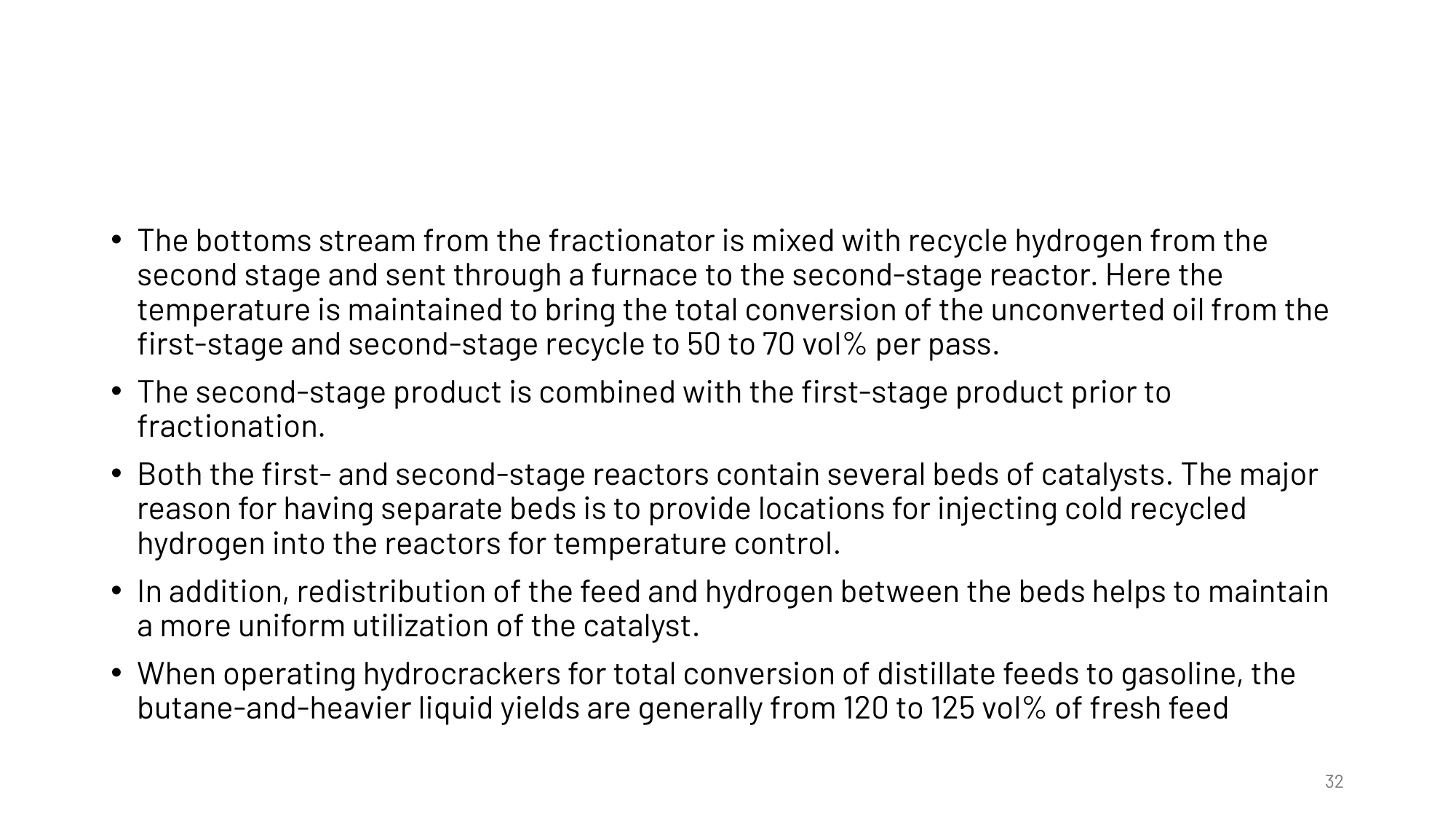

#
The bottoms stream from the fractionator is mixed with recycle hydrogen from the second stage and sent through a furnace to the second-stage reactor. Here the temperature is maintained to bring the total conversion of the unconverted oil from the first-stage and second-stage recycle to 50 to 70 vol% per pass.
The second-stage product is combined with the first-stage product prior to fractionation.
Both the first- and second-stage reactors contain several beds of catalysts. The major reason for having separate beds is to provide locations for injecting cold recycled hydrogen into the reactors for temperature control.
In addition, redistribution of the feed and hydrogen between the beds helps to maintain a more uniform utilization of the catalyst.
When operating hydrocrackers for total conversion of distillate feeds to gasoline, the butane-and-heavier liquid yields are generally from 120 to 125 vol% of fresh feed

32